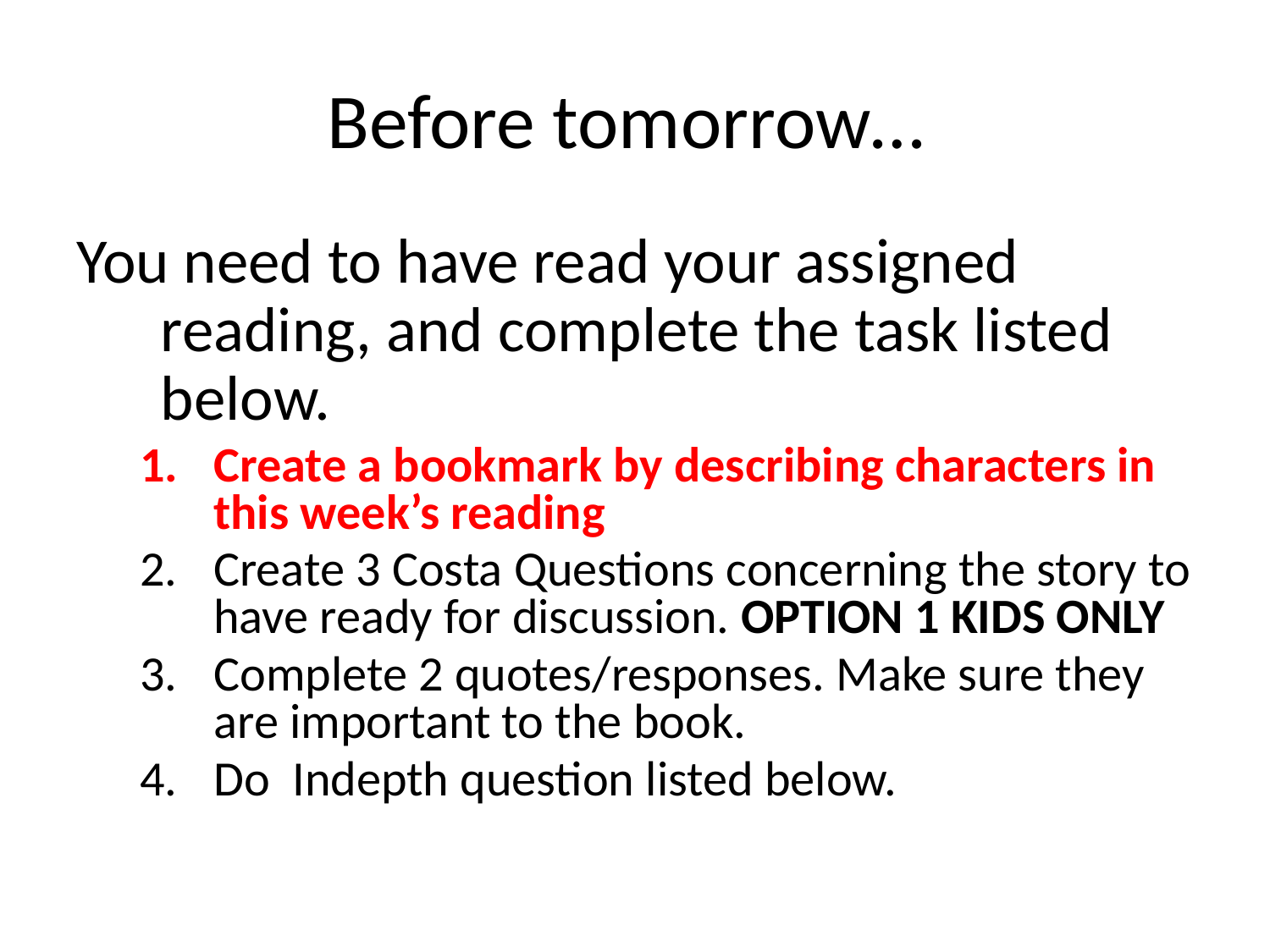

# Before tomorrow…
You need to have read your assigned reading, and complete the task listed below.
Create a bookmark by describing characters in this week’s reading
Create 3 Costa Questions concerning the story to have ready for discussion. OPTION 1 KIDS ONLY
Complete 2 quotes/responses. Make sure they are important to the book.
Do  Indepth question listed below.